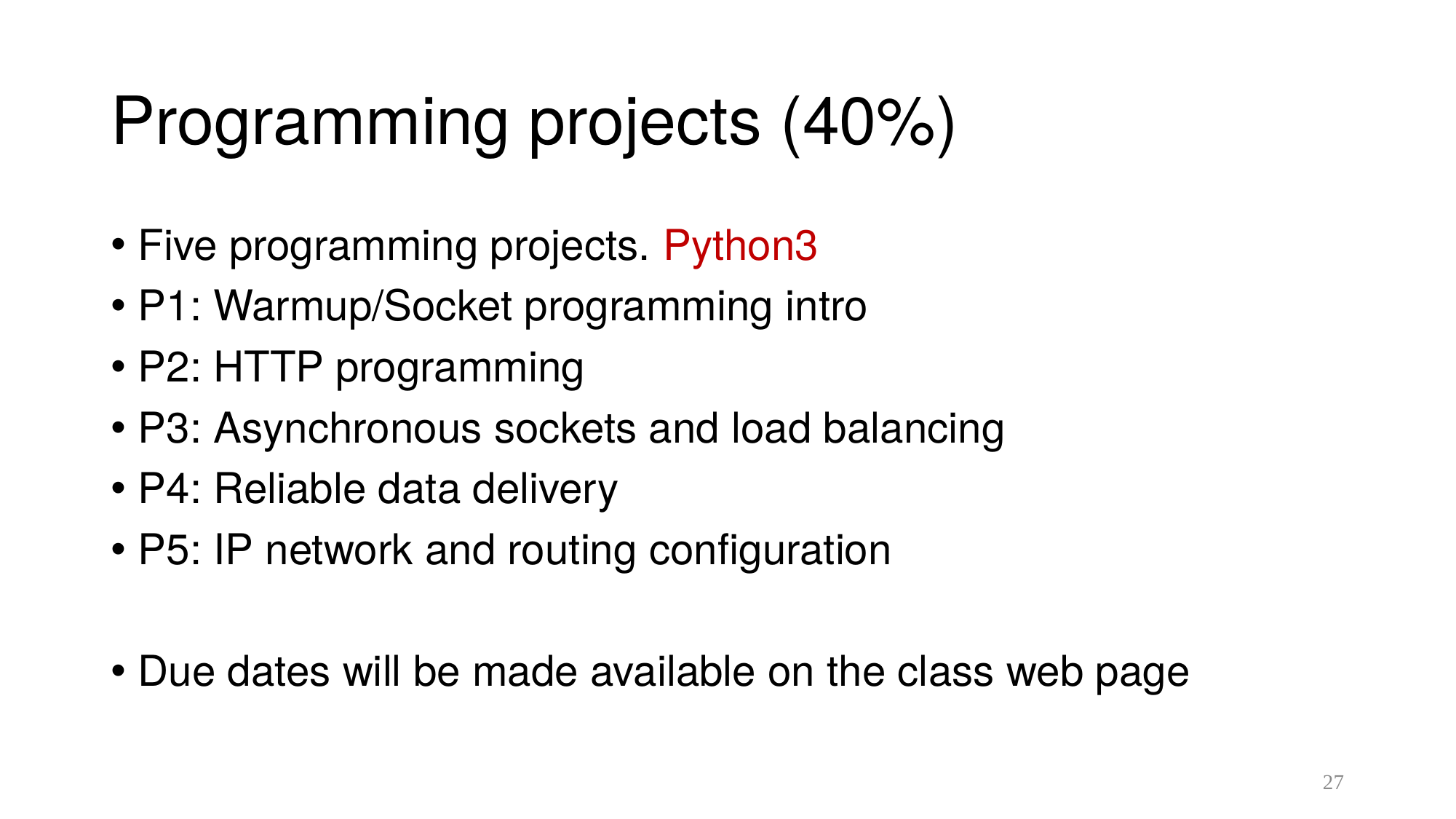

# Programming projects (40%)
Five programming projects. Python3
P1: Warmup/Socket programming intro
P2: HTTP programming
P3: Asynchronous sockets and load balancing
P4: Reliable data delivery
P5: IP network and routing configuration

Due dates will be made available on the class web page
27